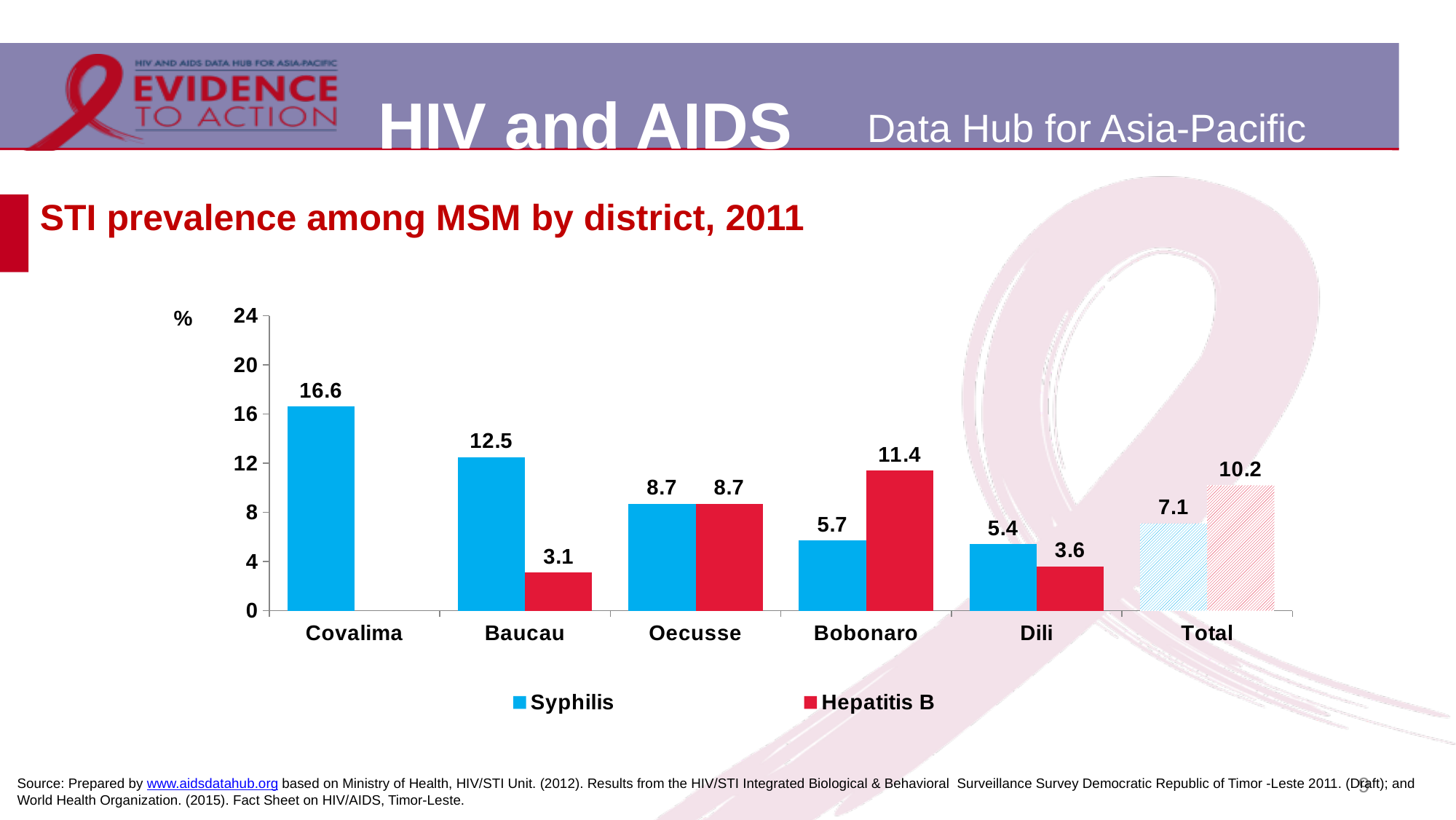

# STI prevalence among MSM by district, 2011

### Chart

| Category | Syphilis | Hepatitis B |
|---|---|---|
| Covalima | 16.6 | None |
| Baucau | 12.5 | 3.1 |
| Oecusse | 8.7 | 8.7 |
| Bobonaro | 5.7 | 11.4 |
| Dili | 5.4 | 3.6 |
| Total | 7.1 | 10.2 |
9
Source: Prepared by www.aidsdatahub.org based on Ministry of Health, HIV/STI Unit. (2012). Results from the HIV/STI Integrated Biological & Behavioral  Surveillance Survey Democratic Republic of Timor -Leste 2011. (Draft); and World Health Organization. (2015). Fact Sheet on HIV/AIDS, Timor-Leste.